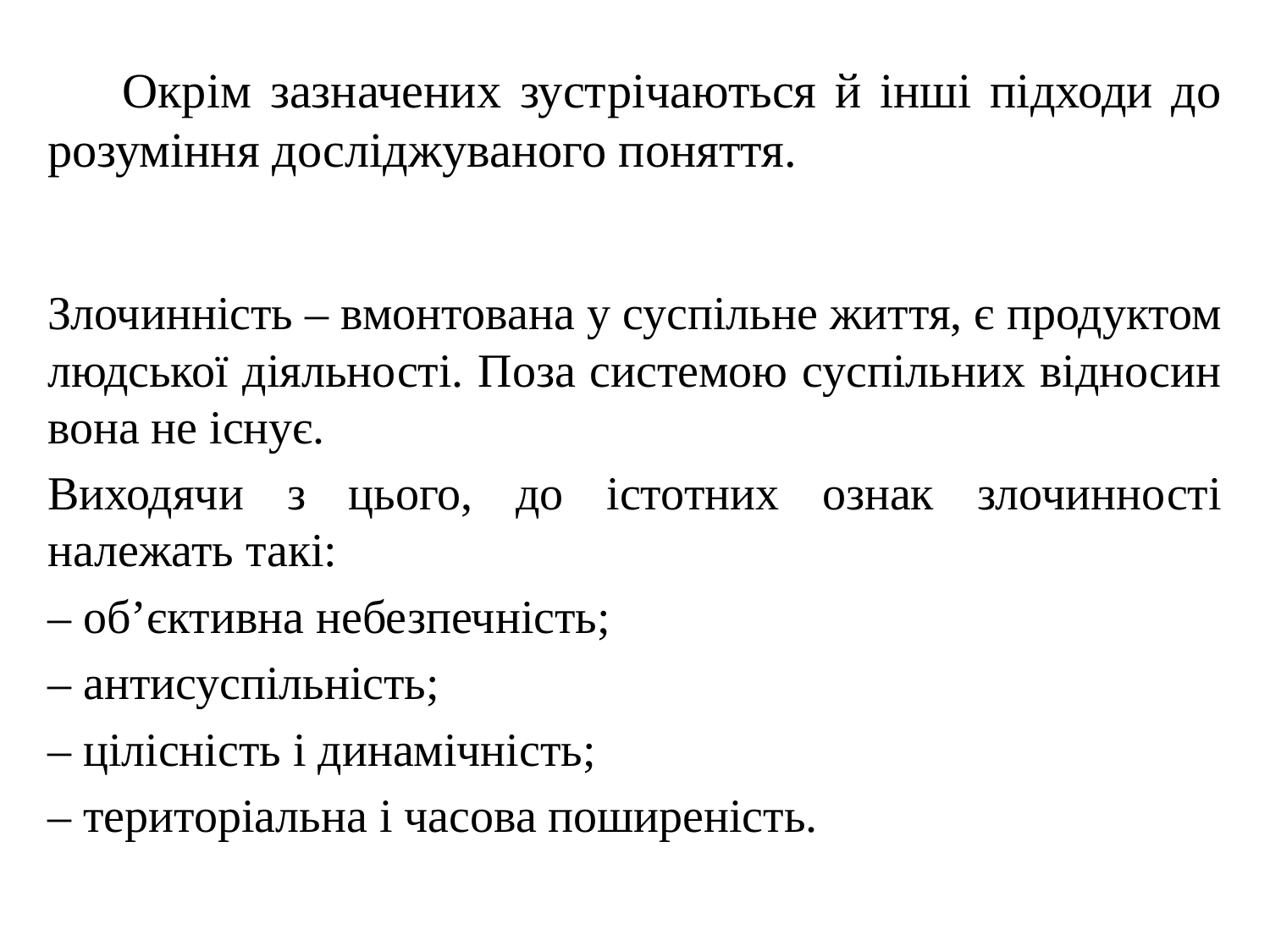

# Окрім зазначених зустрічаються й інші підходи до розуміння досліджуваного поняття.
Злочинність – вмонтована у суспільне життя, є продуктом людської діяльності. Поза системою суспільних відносин вона не існує.
Виходячи з цього, до істотних ознак злочинності належать такі:
– об’єктивна небезпечність;
– антисуспільність;
– цілісність і динамічність;
– територіальна і часова поширеність.